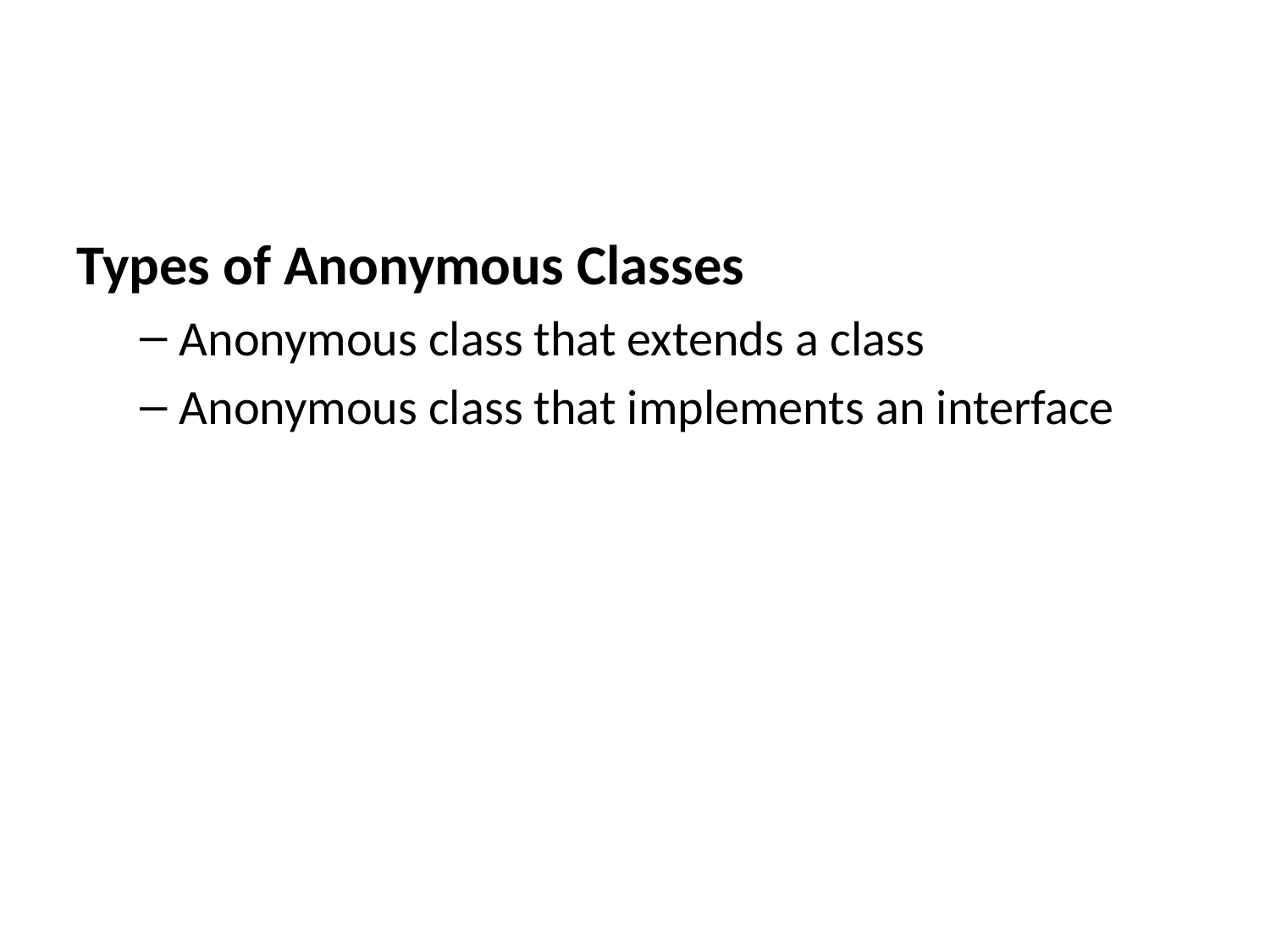

#
Types of Anonymous Classes
Anonymous class that extends a class
Anonymous class that implements an interface